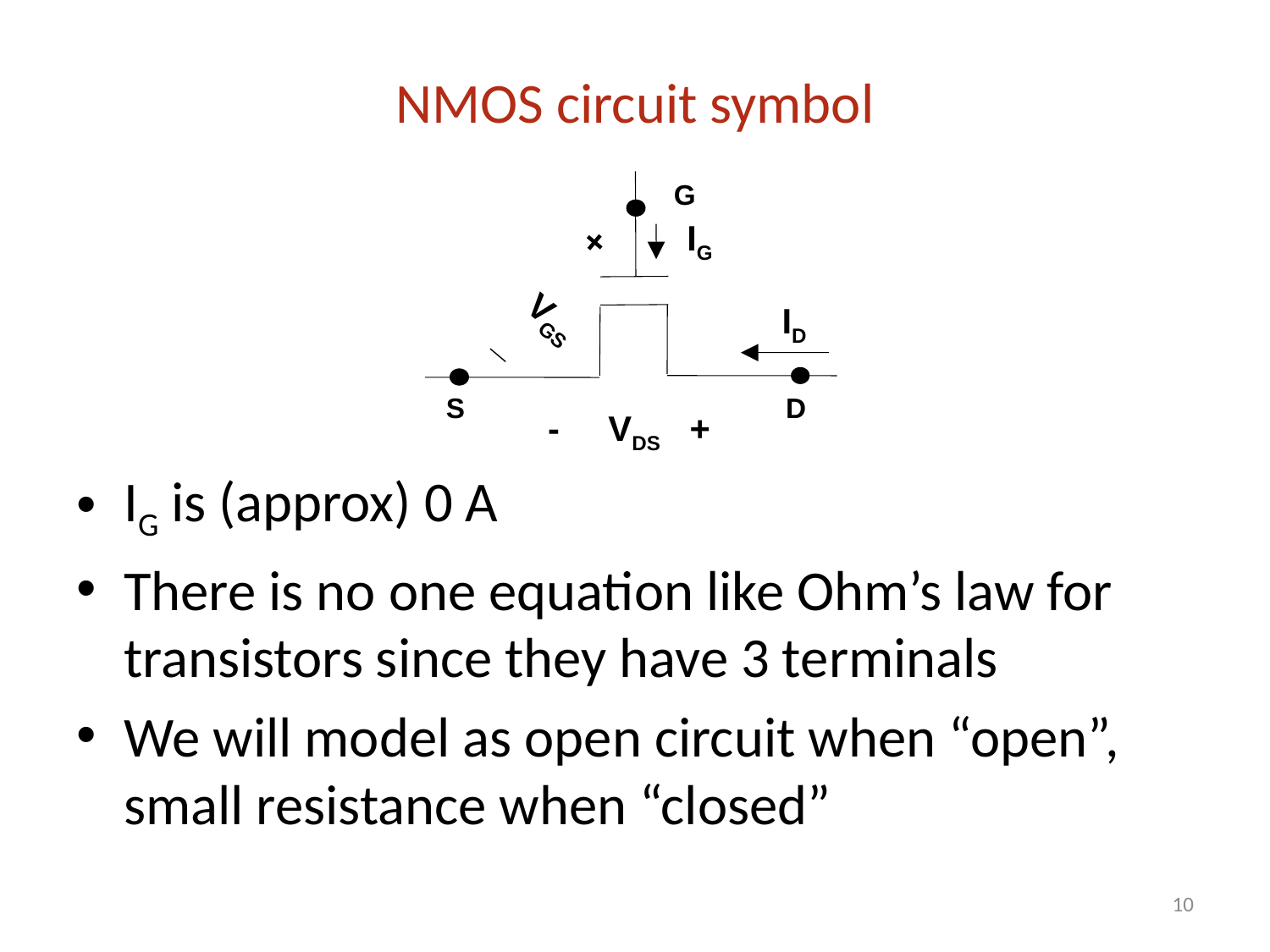

# NMOS circuit symbol
G

+

VGS
_
IG

IG is (approx) 0 A
There is no one equation like Ohm’s law for transistors since they have 3 terminals
We will model as open circuit when “open”, small resistance when “closed”

ID

S
D
-     VDS   +
10